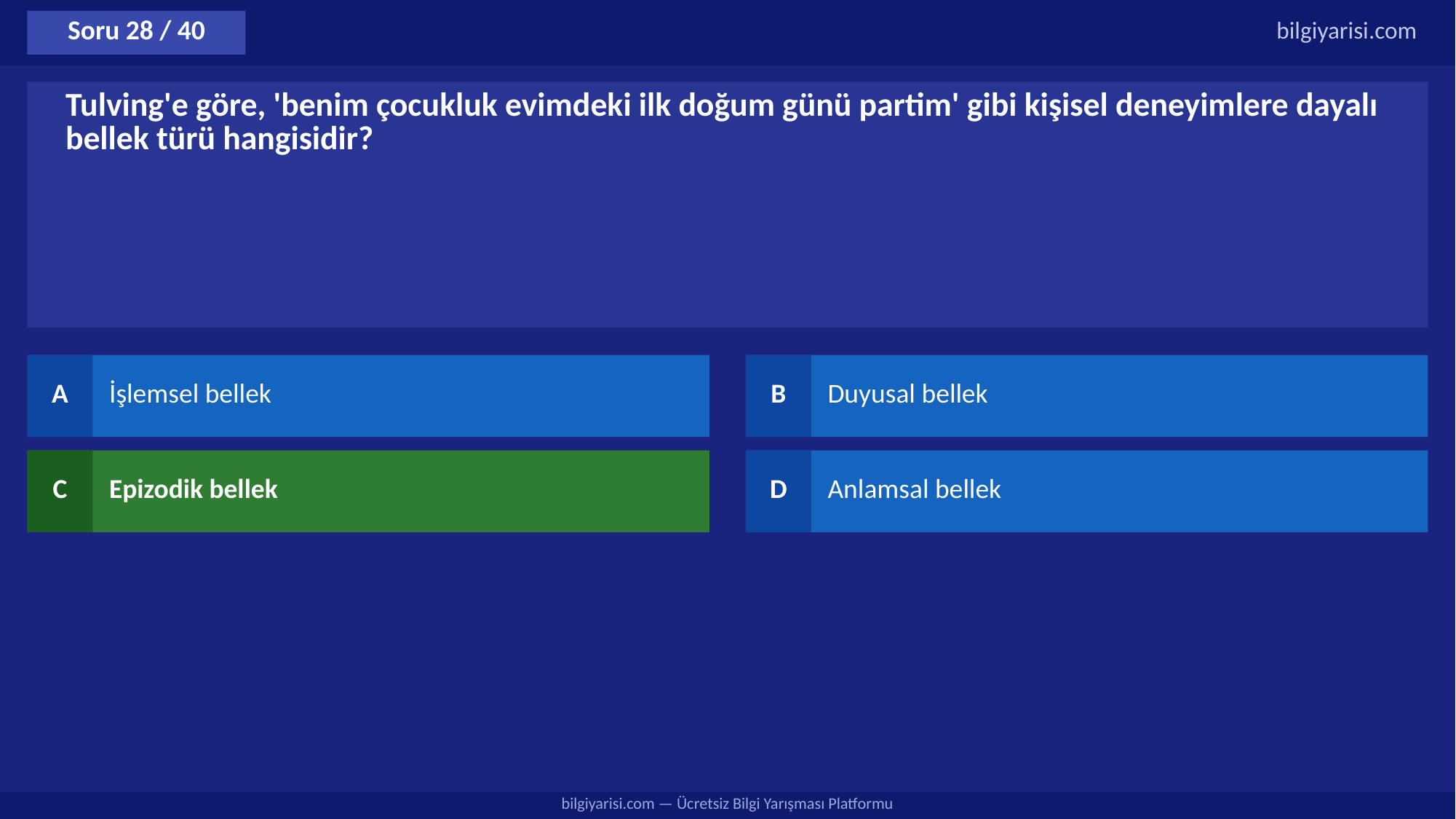

Soru 28 / 40
bilgiyarisi.com

Tulving'e göre, 'benim çocukluk evimdeki ilk doğum günü partim' gibi kişisel deneyimlere dayalı bellek türü hangisidir?

A
İşlemsel bellek

B
Duyusal bellek

C
Epizodik bellek

D
Anlamsal bellek
bilgiyarisi.com — Ücretsiz Bilgi Yarışması Platformu